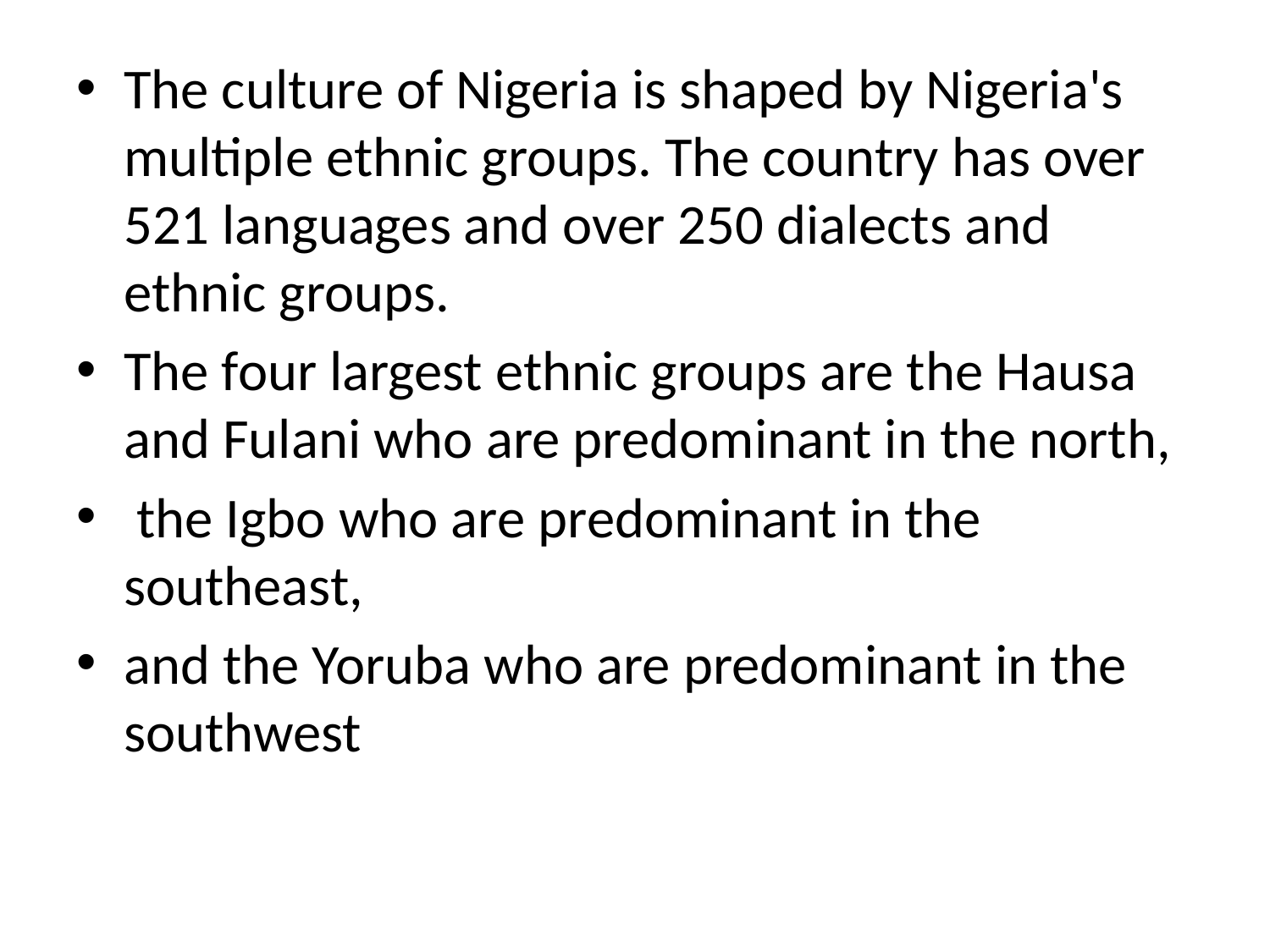

#
The culture of Nigeria is shaped by Nigeria's multiple ethnic groups. The country has over 521 languages and over 250 dialects and ethnic groups.
The four largest ethnic groups are the Hausa and Fulani who are predominant in the north,
 the Igbo who are predominant in the southeast,
and the Yoruba who are predominant in the southwest